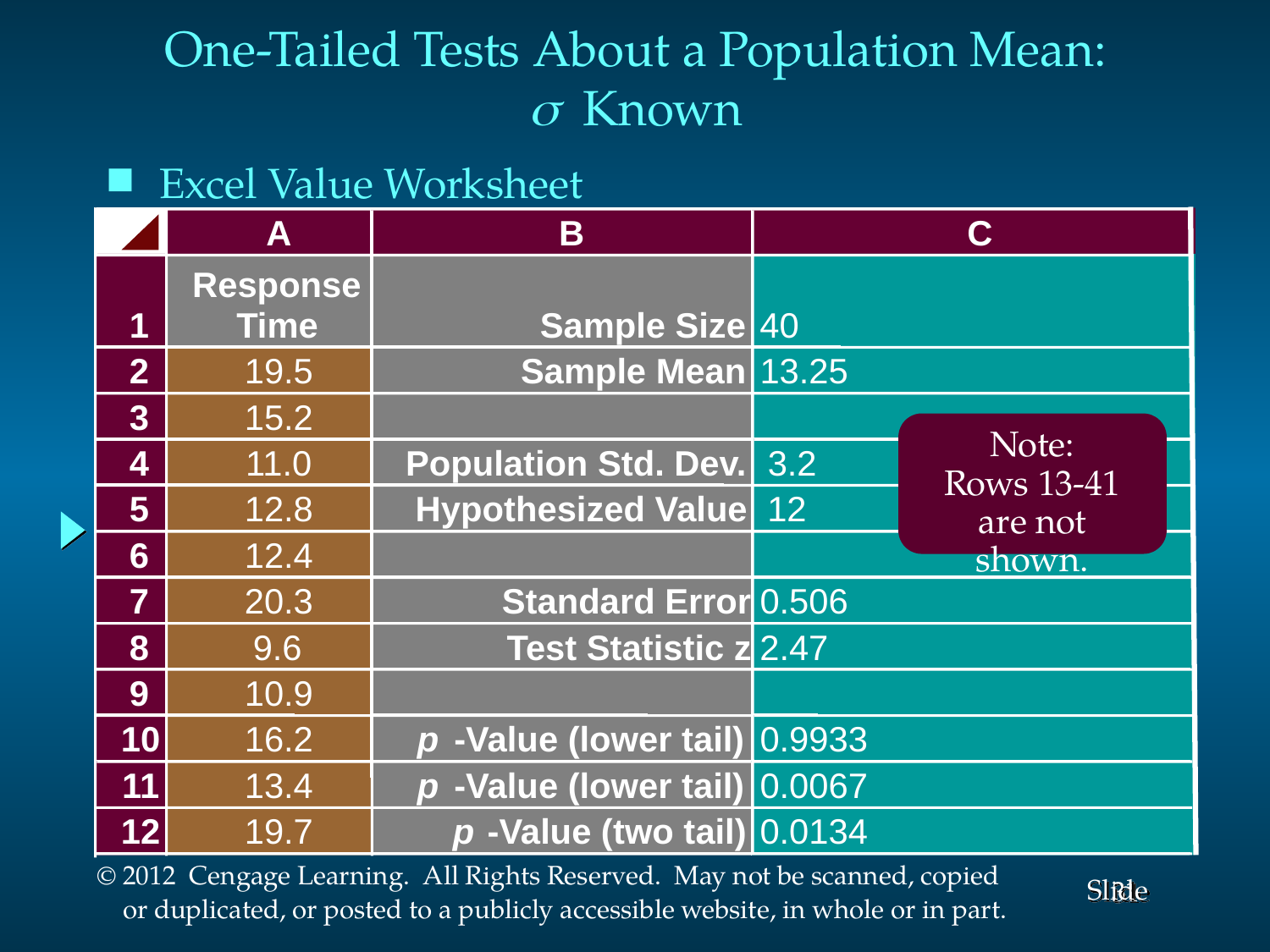

One-Tailed Tests About a Population Mean:
σ  Known
Excel Value Worksheet

A

B

C

Response
1
Time
Sample Size
40

2
19.5
Sample Mean
13.25

3
15.2
Note:
Rows 13-41
are not shown.

4
11.0

Population Std. Dev.

3.2

5
12.8
Hypothesized Value
12

6
12.4

7
20.3
Standard Error
0.506

8
9.6
Test Statistic z
2.47

9
10.9

10
16.2
p
-Value (lower tail)

0.9933

11
13.4
p
-Value (lower tail)

0.0067

12
19.7
p
-Value (two tail)
0.0134